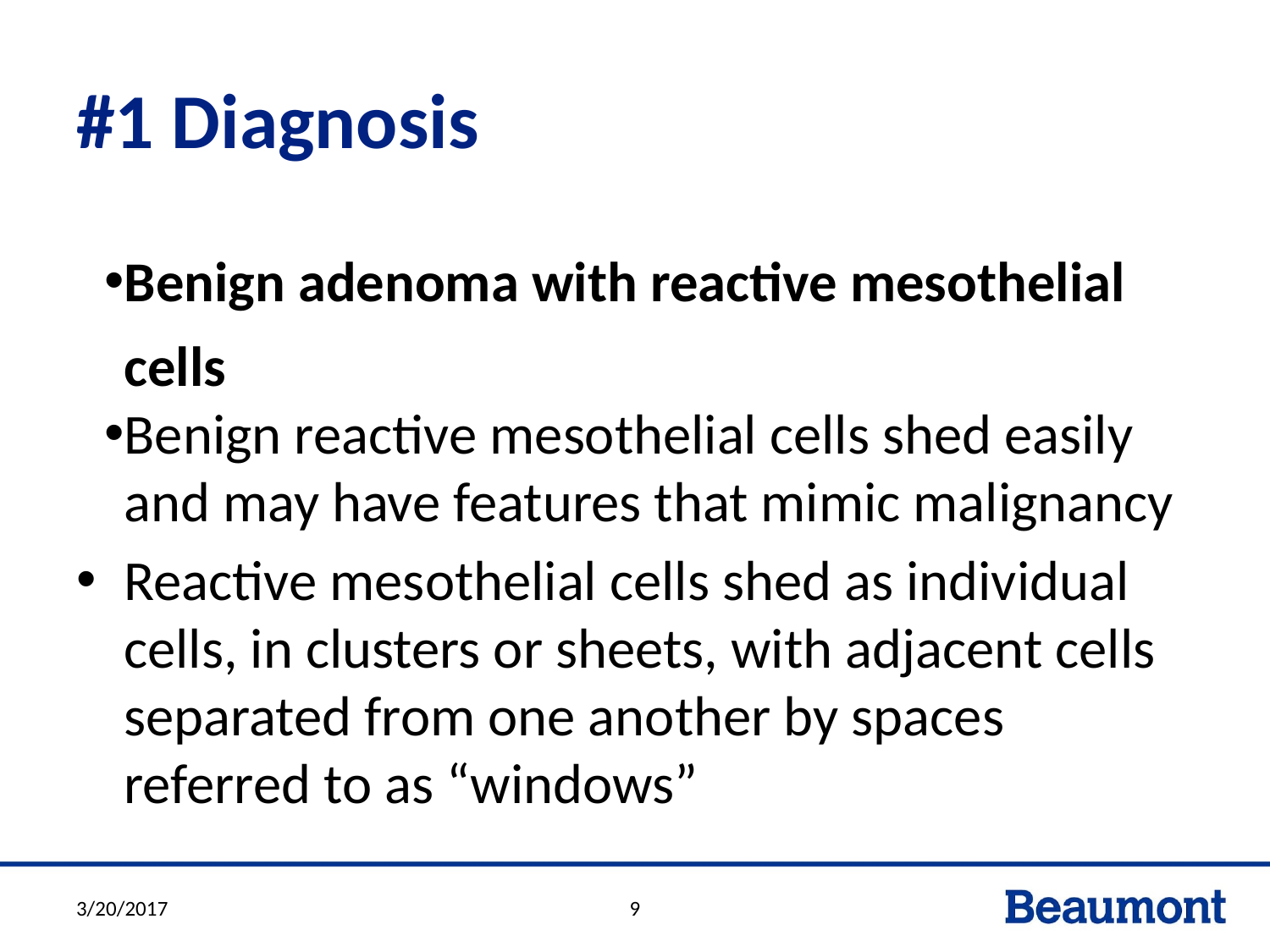

# #1 Diagnosis
Benign adenoma with reactive mesothelial cells
Benign reactive mesothelial cells shed easily and may have features that mimic malignancy
Reactive mesothelial cells shed as individual cells, in clusters or sheets, with adjacent cells separated from one another by spaces referred to as “windows”
3/20/2017
9